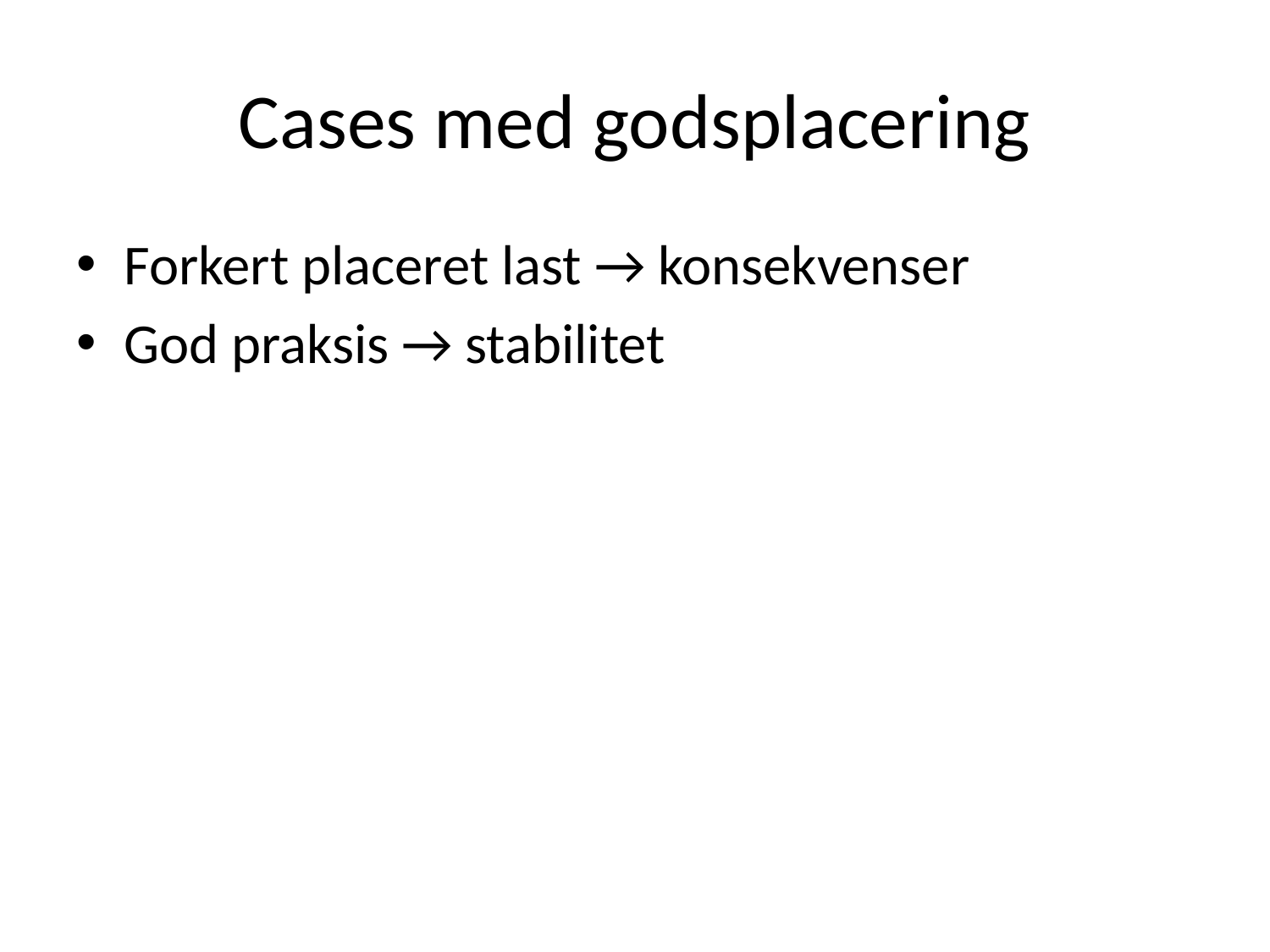

# Cases med godsplacering
Forkert placeret last → konsekvenser
God praksis → stabilitet